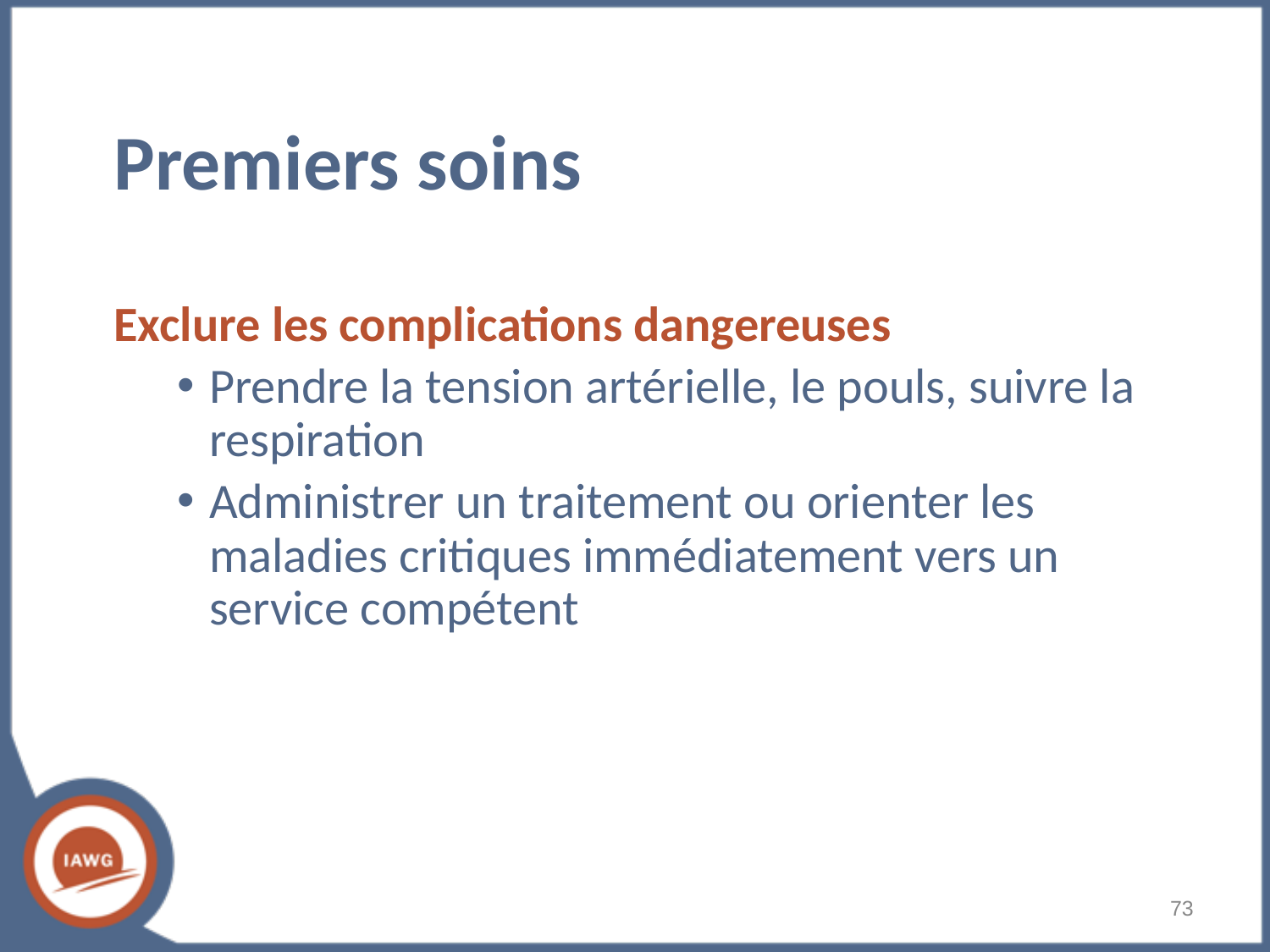

# Premiers soins
Exclure les complications dangereuses
Prendre la tension artérielle, le pouls, suivre la respiration
Administrer un traitement ou orienter les maladies critiques immédiatement vers un service compétent
73